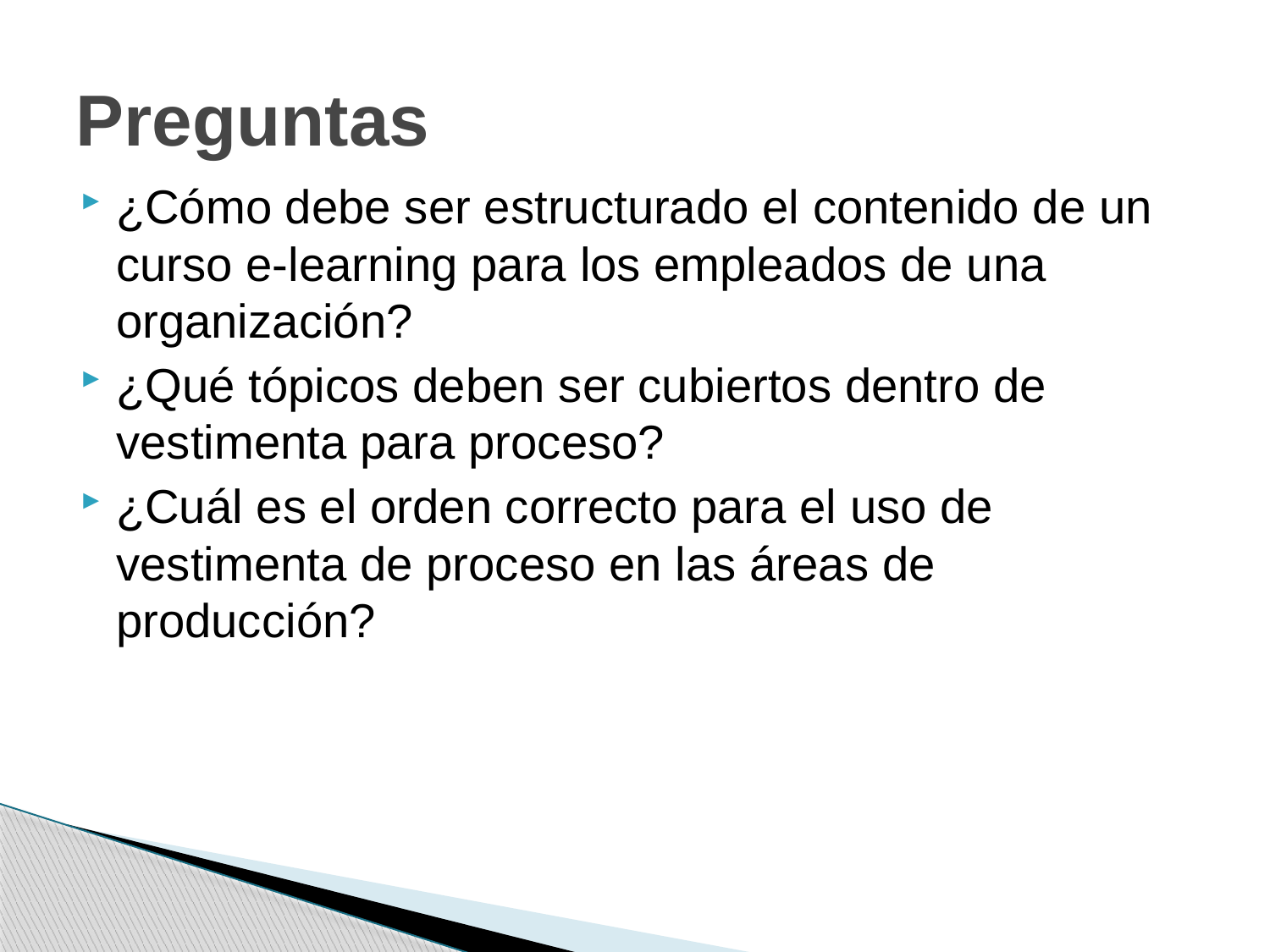

# Preguntas

¿Cómo debe ser estructurado el contenido de un curso e-learning para los empleados de una organización?
¿Qué tópicos deben ser cubiertos dentro de vestimenta para proceso?
¿Cuál es el orden correcto para el uso de vestimenta de proceso en las áreas de producción?